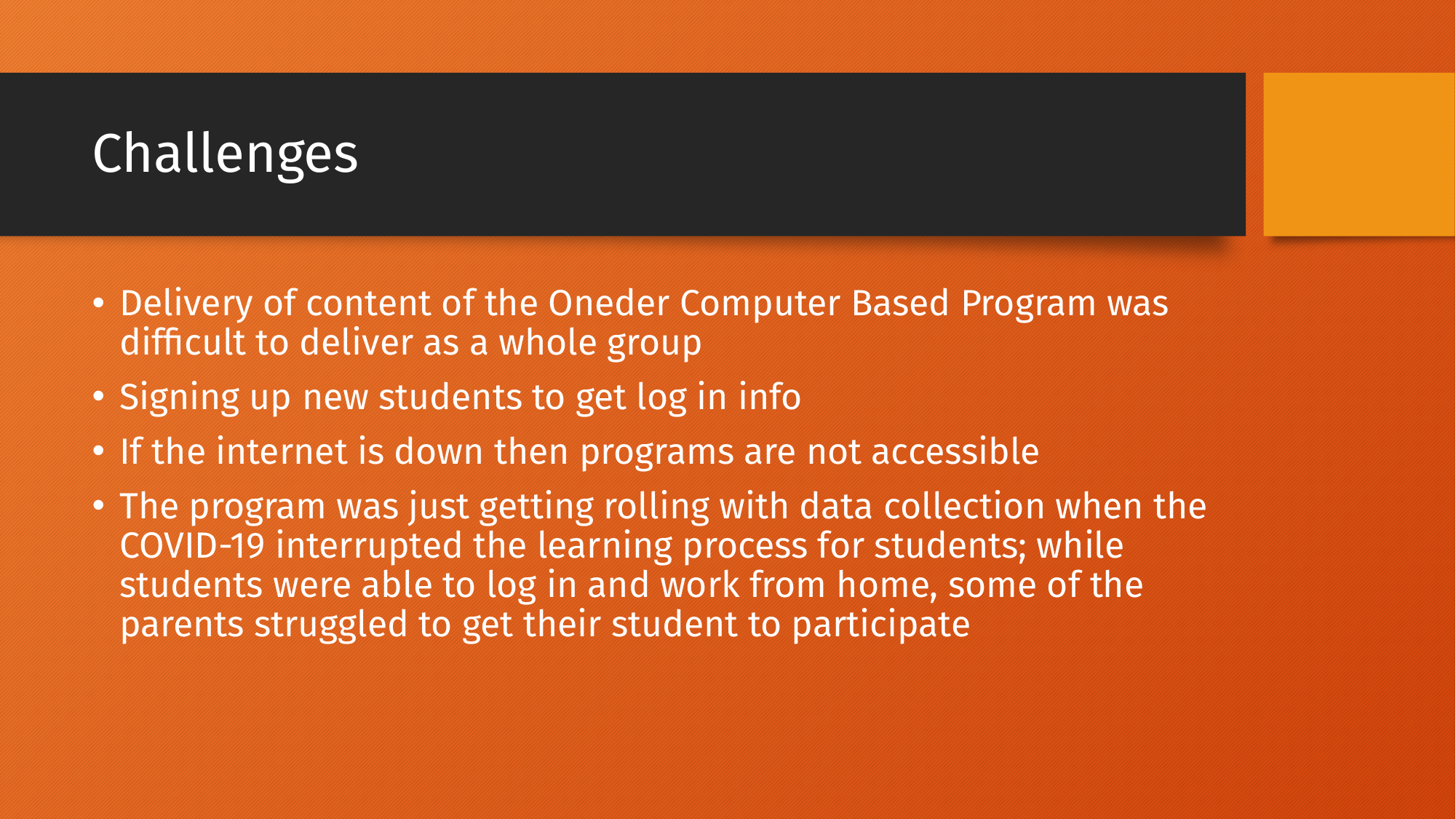

# Challenges
Delivery of content of the Oneder Computer Based Program was difficult to deliver as a whole group
Signing up new students to get log in info
If the internet is down then programs are not accessible
The program was just getting rolling with data collection when the COVID-19 interrupted the learning process for students; while students were able to log in and work from home, some of the parents struggled to get their student to participate